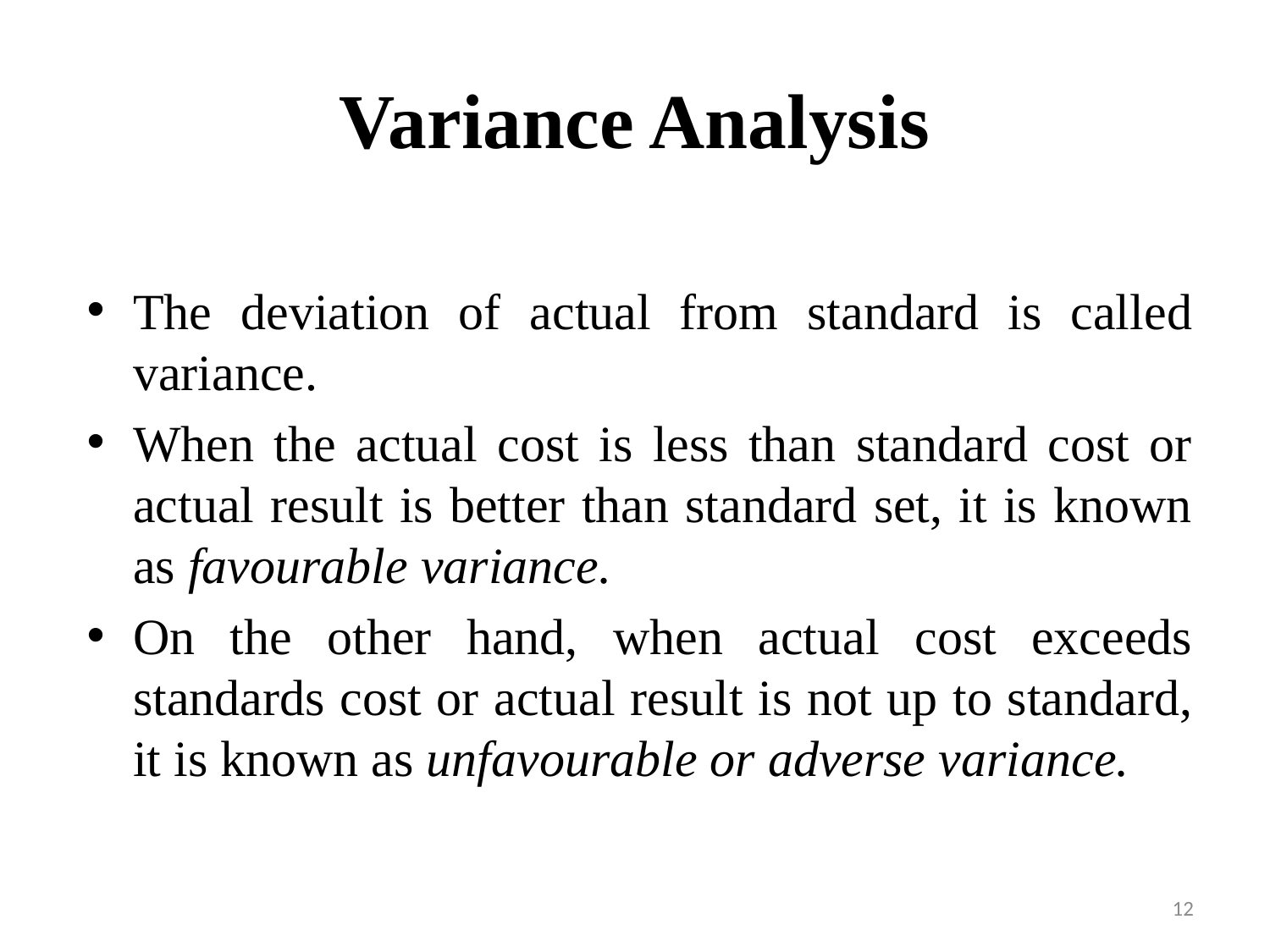

# Variance Analysis

The deviation of actual from standard is called variance.
When the actual cost is less than standard cost or actual result is better than standard set, it is known as favourable variance.
On the other hand, when actual cost exceeds standards cost or actual result is not up to standard, it is known as unfavourable or adverse variance.

12